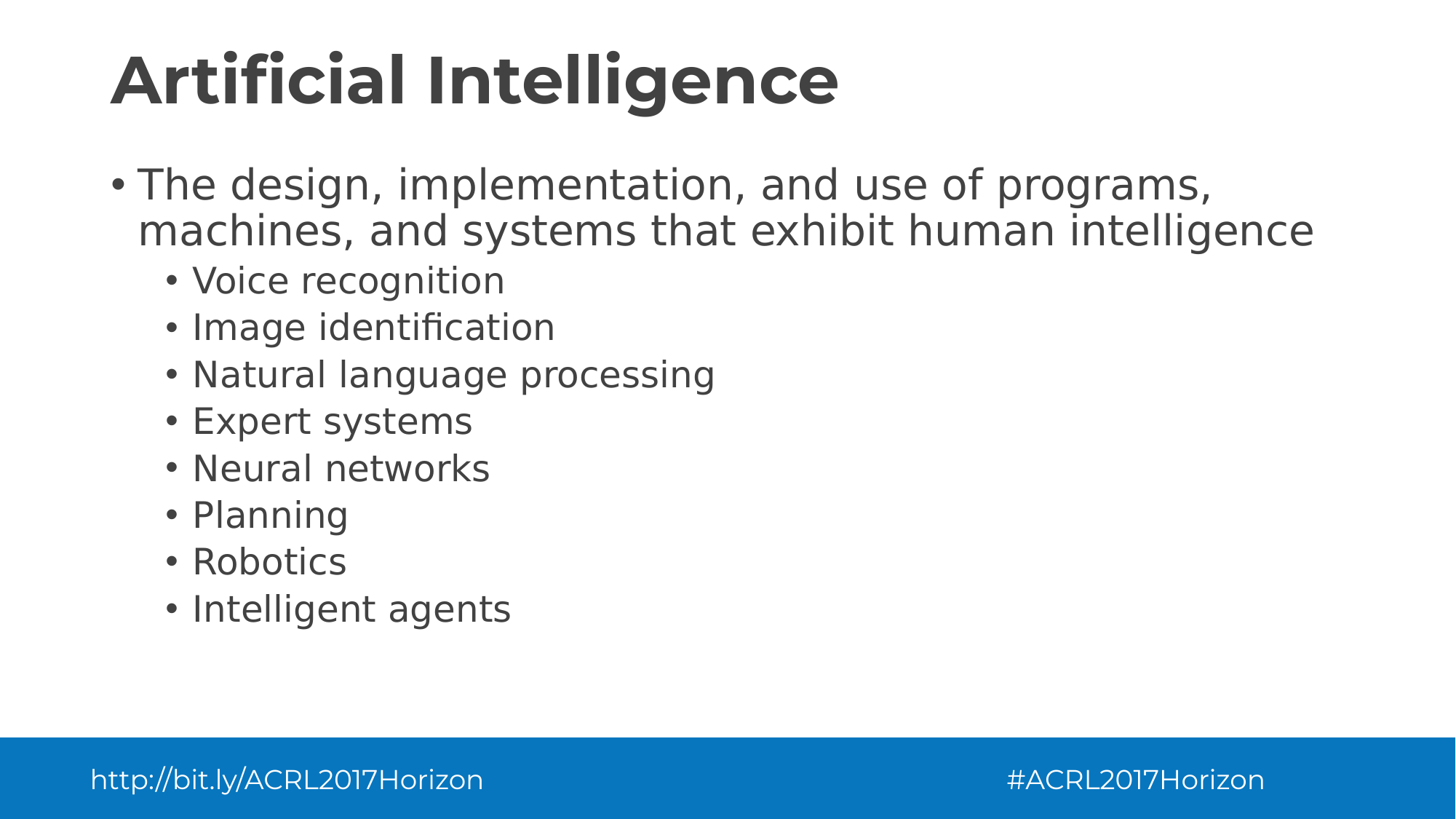

# Artificial Intelligence
The design, implementation, and use of programs, machines, and systems that exhibit human intelligence
Voice recognition
Image identification
Natural language processing
Expert systems
Neural networks
Planning
Robotics
Intelligent agents

http://bit.ly/ACRL2017Horizon                                                            #ACRL2017Horizon